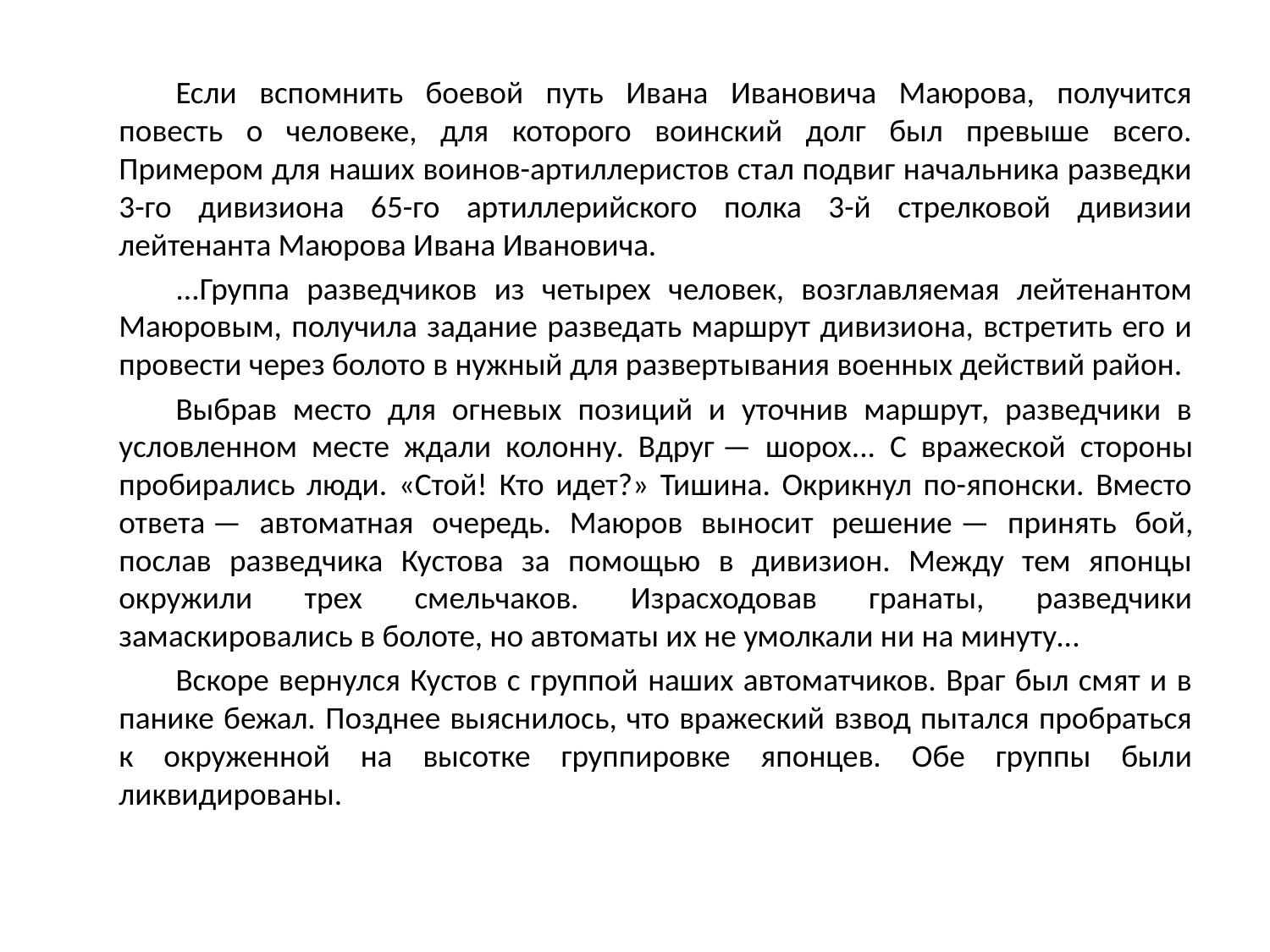

Если вспомнить боевой путь Ивана Ивановича Маюрова, получится повесть о человеке, для которого воинский долг был превыше всего. Примером для наших воинов-артиллеристов стал подвиг начальника разведки 3-го дивизиона 65-го артиллерийского полка 3-й стрелковой дивизии лейтенанта Маюрова Ивана Ивановича.
...Группа разведчиков из четырех человек, возглавляемая лейтенантом Маюровым, получила задание разведать маршрут дивизиона, встретить его и провести через болото в нужный для развертывания военных действий район.
Выбрав место для огневых позиций и уточнив маршрут, разведчики в условленном месте ждали колонну. Вдруг — шорох... С вражеской стороны пробирались люди. «Стой! Кто идет?» Тишина. Окрикнул по-японски. Вместо ответа — автоматная очередь. Маюров выносит решение — принять бой, послав разведчика Кустова за помощью в дивизион. Между тем японцы окружили трех смельчаков. Израсходовав гранаты, разведчики замаскировались в болоте, но автоматы их не умолкали ни на минуту...
Вскоре вернулся Кустов с группой наших автоматчиков. Враг был смят и в панике бежал. Позднее выяснилось, что вражеский взвод пытался пробраться к окруженной на высотке группировке японцев. Обе группы были ликвидированы.